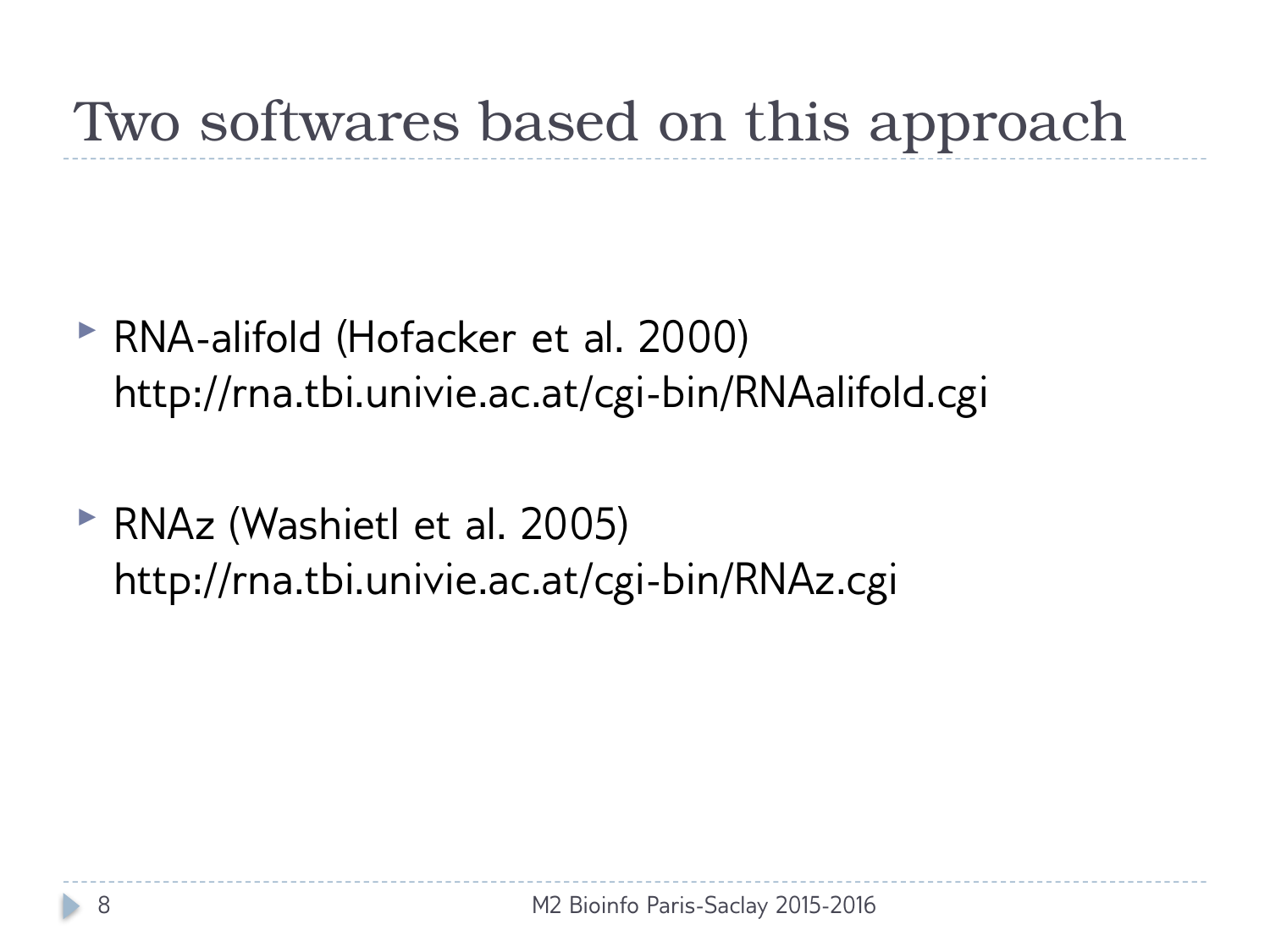

# Two softwares based on this approach

RNA-alifold (Hofacker et al. 2000)
http://rna.tbi.univie.ac.at/cgi-bin/RNAalifold.cgi

RNAz (Washietl et al. 2005)
http://rna.tbi.univie.ac.at/cgi-bin/RNAz.cgi

8
M2 Bioinfo Paris-Saclay 2015-2016